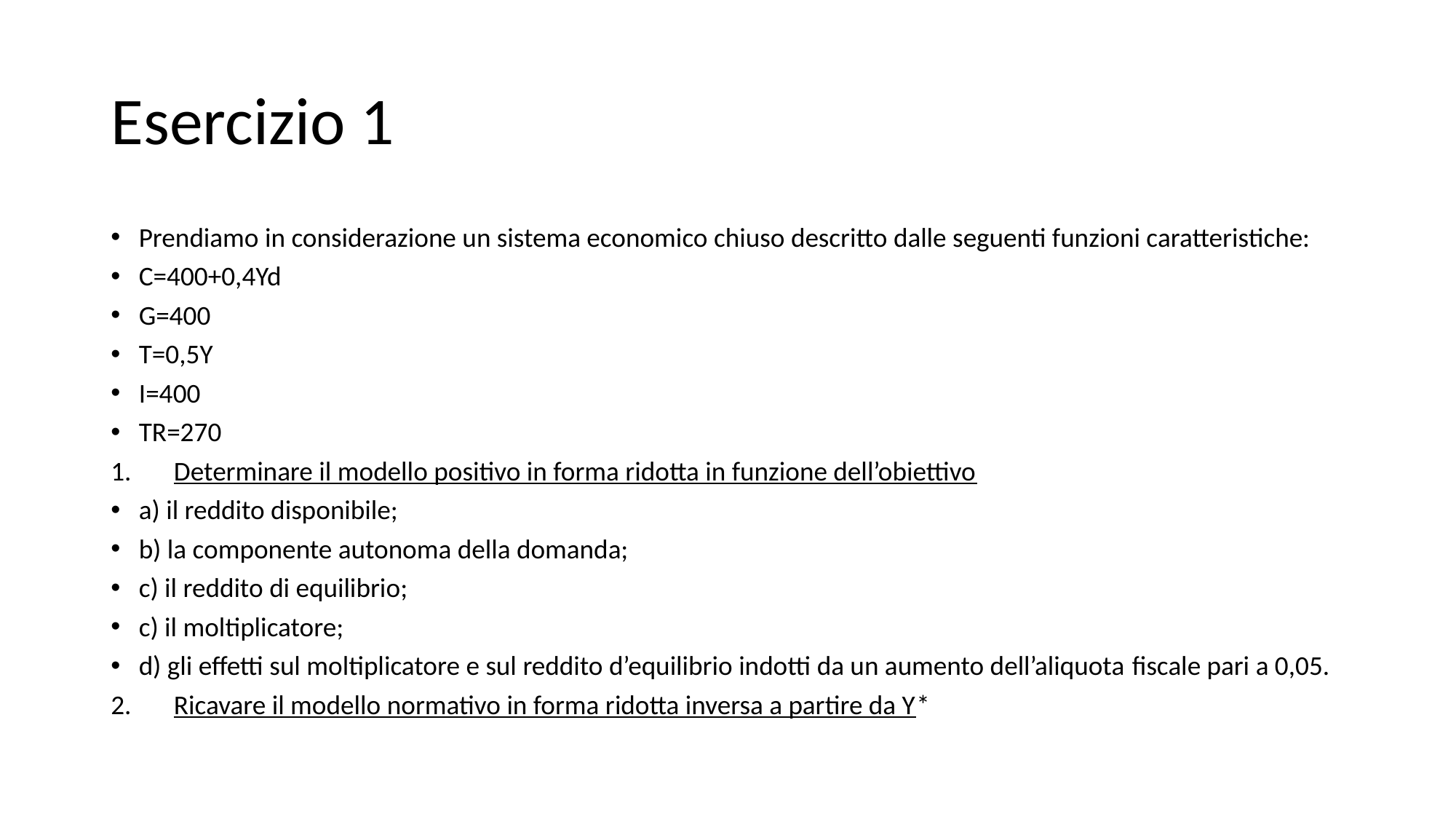

# Esercizio 1
Prendiamo in considerazione un sistema economico chiuso descritto dalle seguenti funzioni caratteristiche:
C=400+0,4Yd
G=400
T=0,5Y
I=400
TR=270
Determinare il modello positivo in forma ridotta in funzione dell’obiettivo
a) il reddito disponibile;
b) la componente autonoma della domanda;
c) il reddito di equilibrio;
c) il moltiplicatore;
d) gli effetti sul moltiplicatore e sul reddito d’equilibrio indotti da un aumento dell’aliquota fiscale pari a 0,05.
Ricavare il modello normativo in forma ridotta inversa a partire da Y*